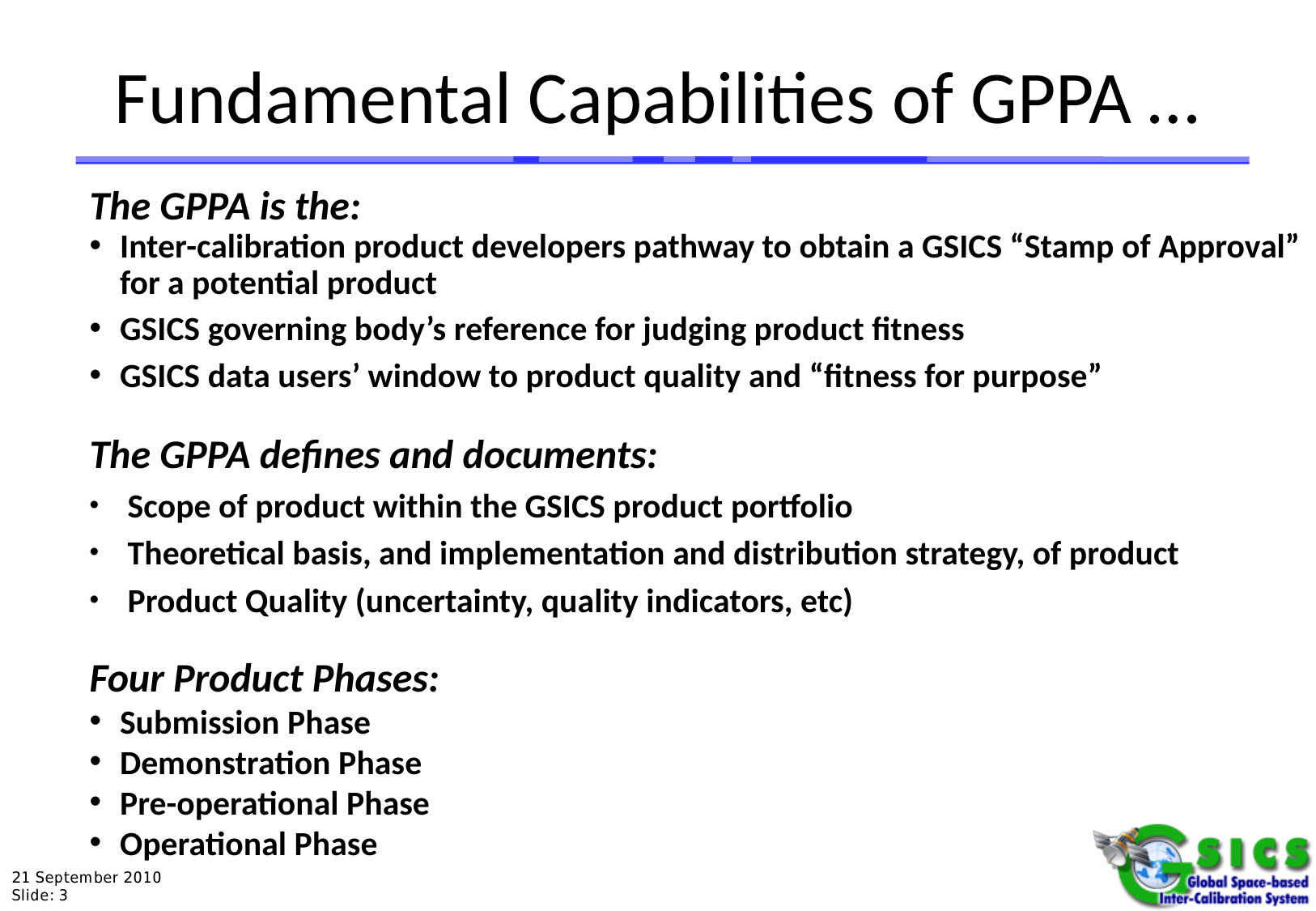

# Fundamental Capabilities of GPPA …
The GPPA is the:
Inter-calibration product developers pathway to obtain a GSICS “Stamp of Approval” for a potential product
GSICS governing body’s reference for judging product fitness
GSICS data users’ window to product quality and “fitness for purpose”

The GPPA defines and documents:
 Scope of product within the GSICS product portfolio
 Theoretical basis, and implementation and distribution strategy, of product
 Product Quality (uncertainty, quality indicators, etc)

Four Product Phases:
Submission Phase
Demonstration Phase
Pre-operational Phase
Operational Phase